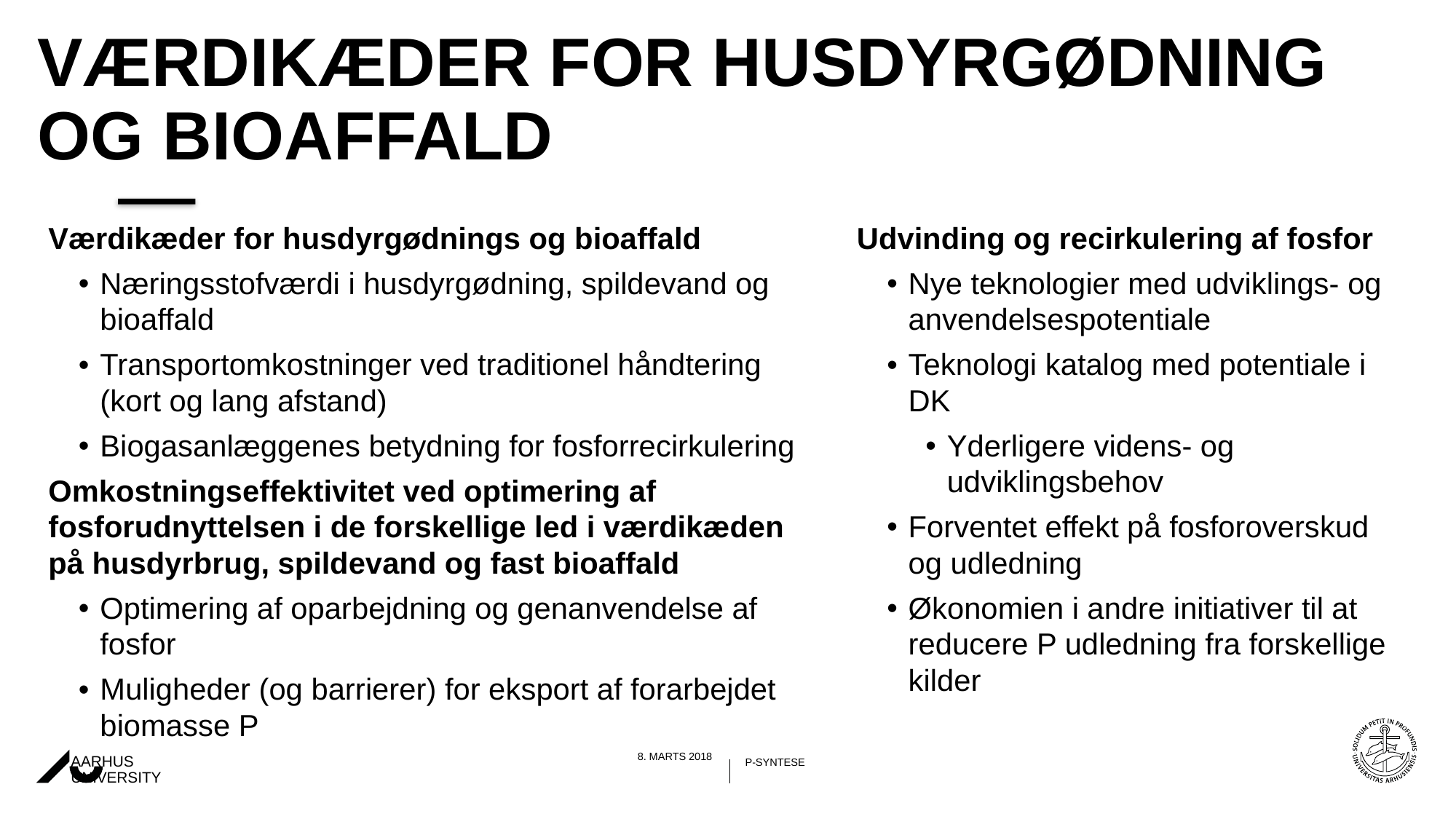

# Værdikæder for husdyrgødning og bioaffald
Værdikæder for husdyrgødnings og bioaffald
Næringsstofværdi i husdyrgødning, spildevand og bioaffald
Transportomkostninger ved traditionel håndtering (kort og lang afstand)
Biogasanlæggenes betydning for fosforrecirkulering
Omkostningseffektivitet ved optimering af fosforudnyttelsen i de forskellige led i værdikæden på husdyrbrug, spildevand og fast bioaffald
Optimering af oparbejdning og genanvendelse af fosfor
Muligheder (og barrierer) for eksport af forarbejdet biomasse P
Udvinding og recirkulering af fosfor
Nye teknologier med udviklings- og anvendelsespotentiale
Teknologi katalog med potentiale i DK
Yderligere videns- og udviklingsbehov
Forventet effekt på fosforoverskud og udledning
Økonomien i andre initiativer til at reducere P udledning fra forskellige kilder
09/03/201828/02/2018